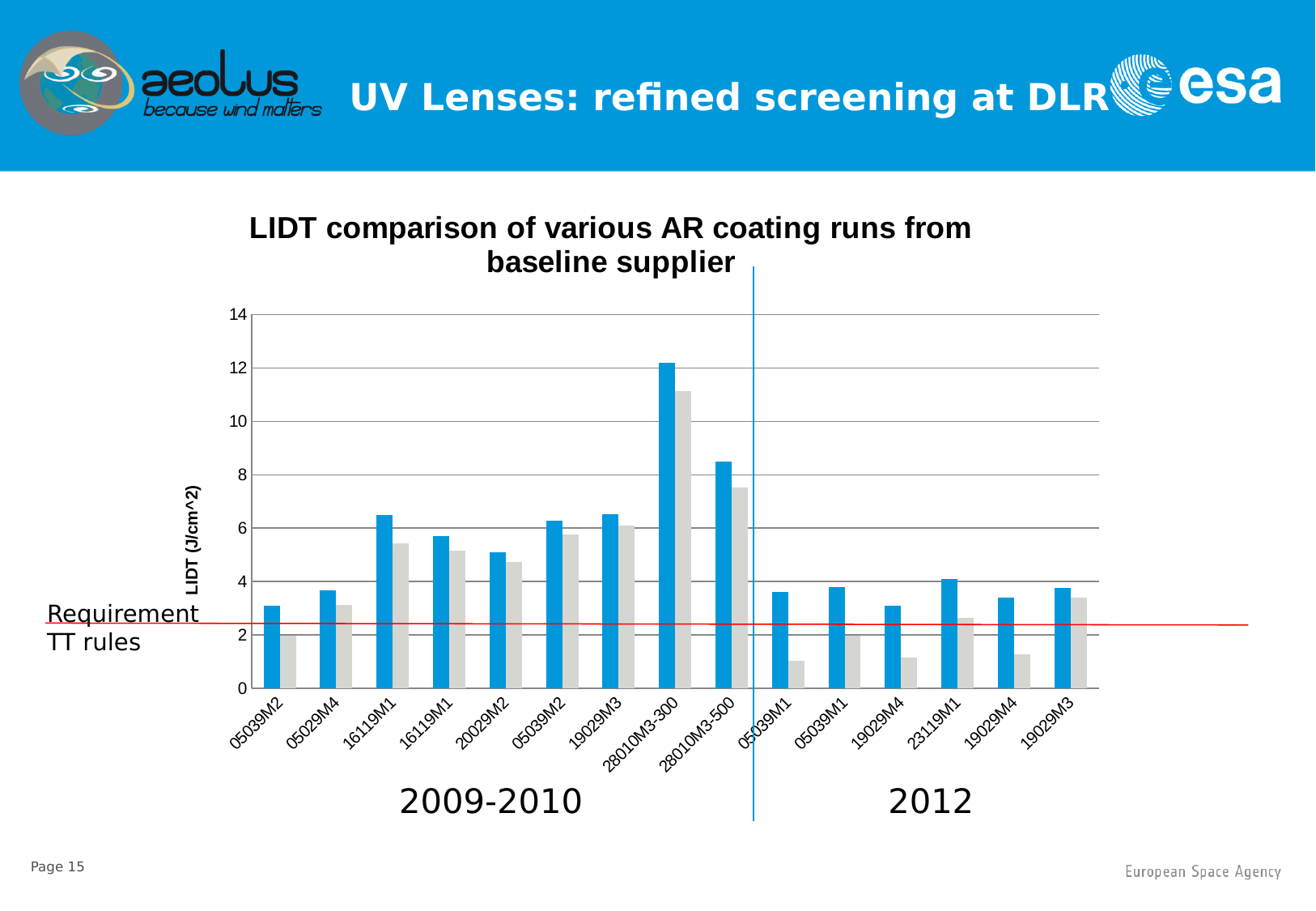

UV Lenses: refined screening at DLR

### Chart: LIDT comparison of various AR coating runs from baseline supplier

| Category |  |  |
|---|---|---|
| 05039M2 | 3.11 | 1.98 |
| 05029M4 | 3.68 | 3.13 |
| 16119M1 | 6.5 | 5.43 |
| 16119M1 | 5.7 | 5.15 |
| 20029M2 | 5.1 | 4.74 |
| 05039M2 | 6.27 | 5.77 |
| 19029M3 | 6.51 | 6.09 |
| 28010M3-300 | 12.2 | 11.12 |
| 28010M3-500 | 8.5 | 7.54 |
| 05039M1 | 3.6 | 1.03 |
| 05039M1 | 3.8 | 1.99 |
| 19029M4 | 3.1 | 1.17 |
| 23119M1 | 4.1 | 2.63 |
| 19029M4 | 3.4 | 1.27 |
| 19029M3 | 3.75 | 3.4 |
Requirement
TT rules
2009-2010
2012
Page 15